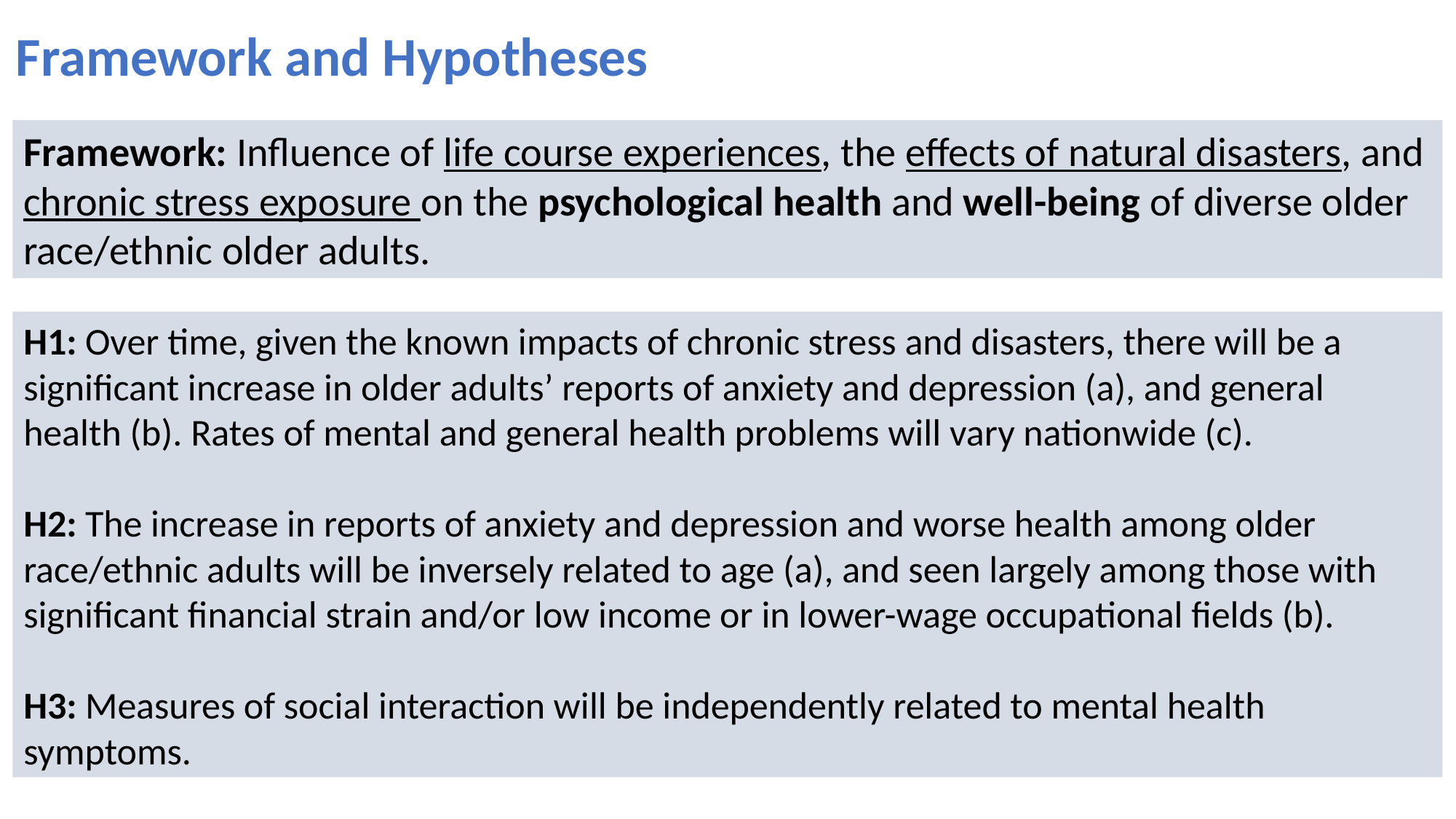

Framework and Hypotheses
Framework: Influence of life course experiences, the effects of natural disasters, and chronic stress exposure on the psychological health and well-being of diverse older race/ethnic older adults.
H1: Over time, given the known impacts of chronic stress and disasters, there will be a significant increase in older adults’ reports of anxiety and depression (a), and general health (b). Rates of mental and general health problems will vary nationwide (c).

H2: The increase in reports of anxiety and depression and worse health among older race/ethnic adults will be inversely related to age (a), and seen largely among those with significant financial strain and/or low income or in lower-wage occupational fields (b).

H3: Measures of social interaction will be independently related to mental health symptoms.